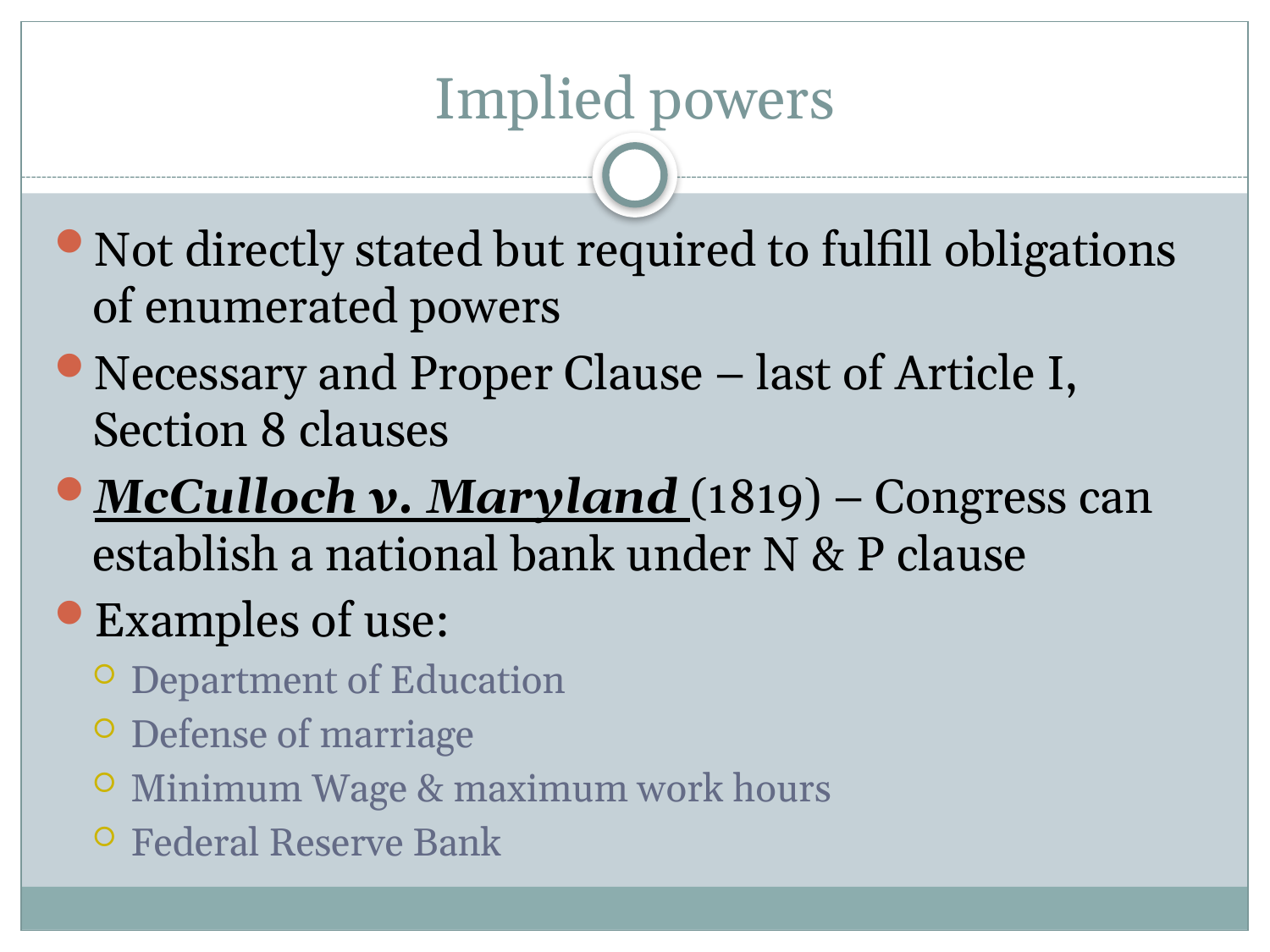

# Implied powers
Not directly stated but required to fulfill obligations of enumerated powers
Necessary and Proper Clause – last of Article I, Section 8 clauses
McCulloch v. Maryland (1819) – Congress can establish a national bank under N & P clause
Examples of use:
Department of Education
Defense of marriage
Minimum Wage & maximum work hours
Federal Reserve Bank